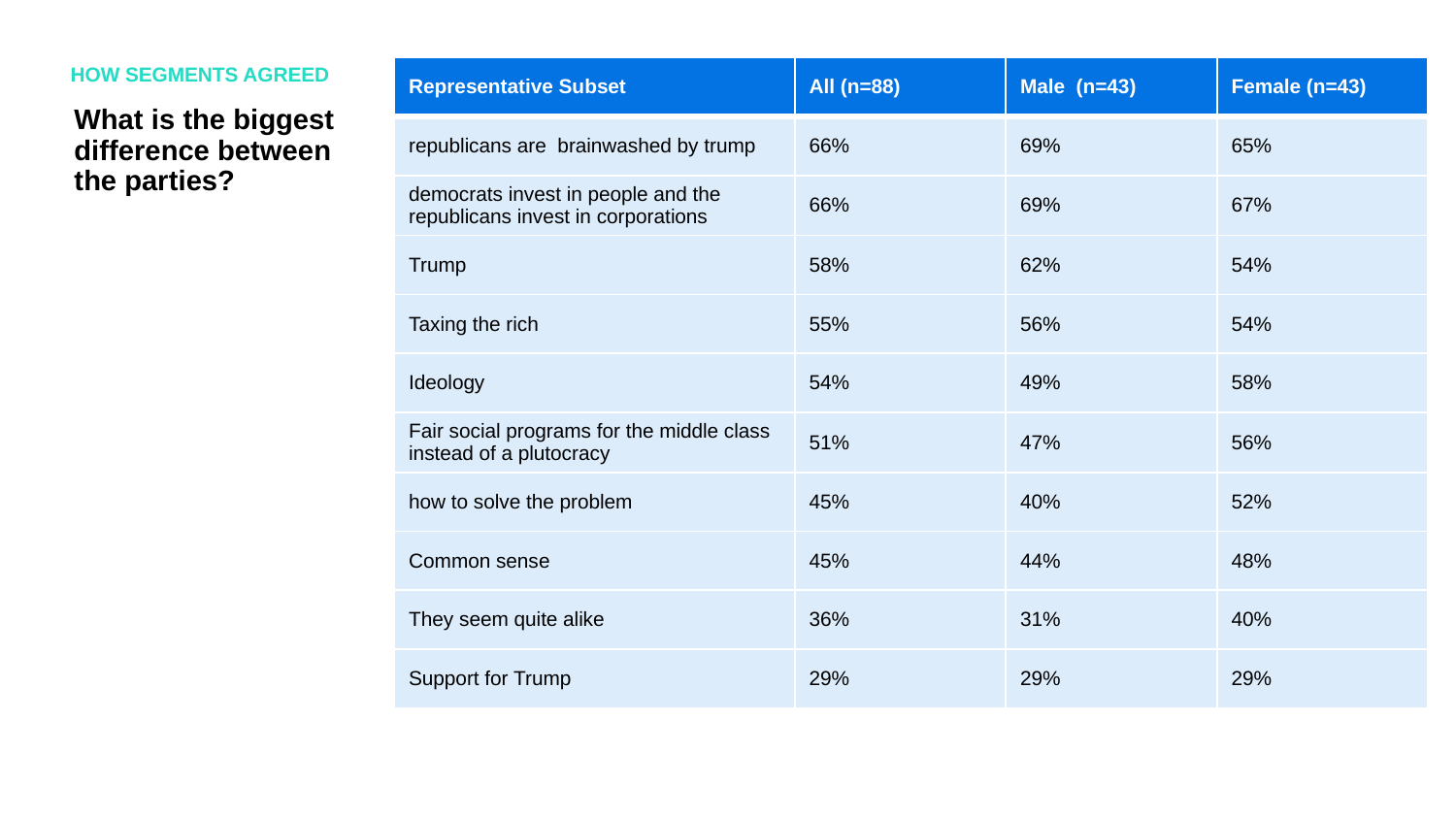

HOW SEGMENTS AGREED
| Representative Subset | All (n=88) | Male (n=43) | Female (n=43) |
| --- | --- | --- | --- |
| republicans are brainwashed by trump | 66% | 69% | 65% |
| democrats invest in people and the republicans invest in corporations | 66% | 69% | 67% |
| Trump | 58% | 62% | 54% |
| Taxing the rich | 55% | 56% | 54% |
| Ideology | 54% | 49% | 58% |
| Fair social programs for the middle class instead of a plutocracy | 51% | 47% | 56% |
| how to solve the problem | 45% | 40% | 52% |
| Common sense | 45% | 44% | 48% |
| They seem quite alike | 36% | 31% | 40% |
| Support for Trump | 29% | 29% | 29% |
What is the biggest difference between the parties?